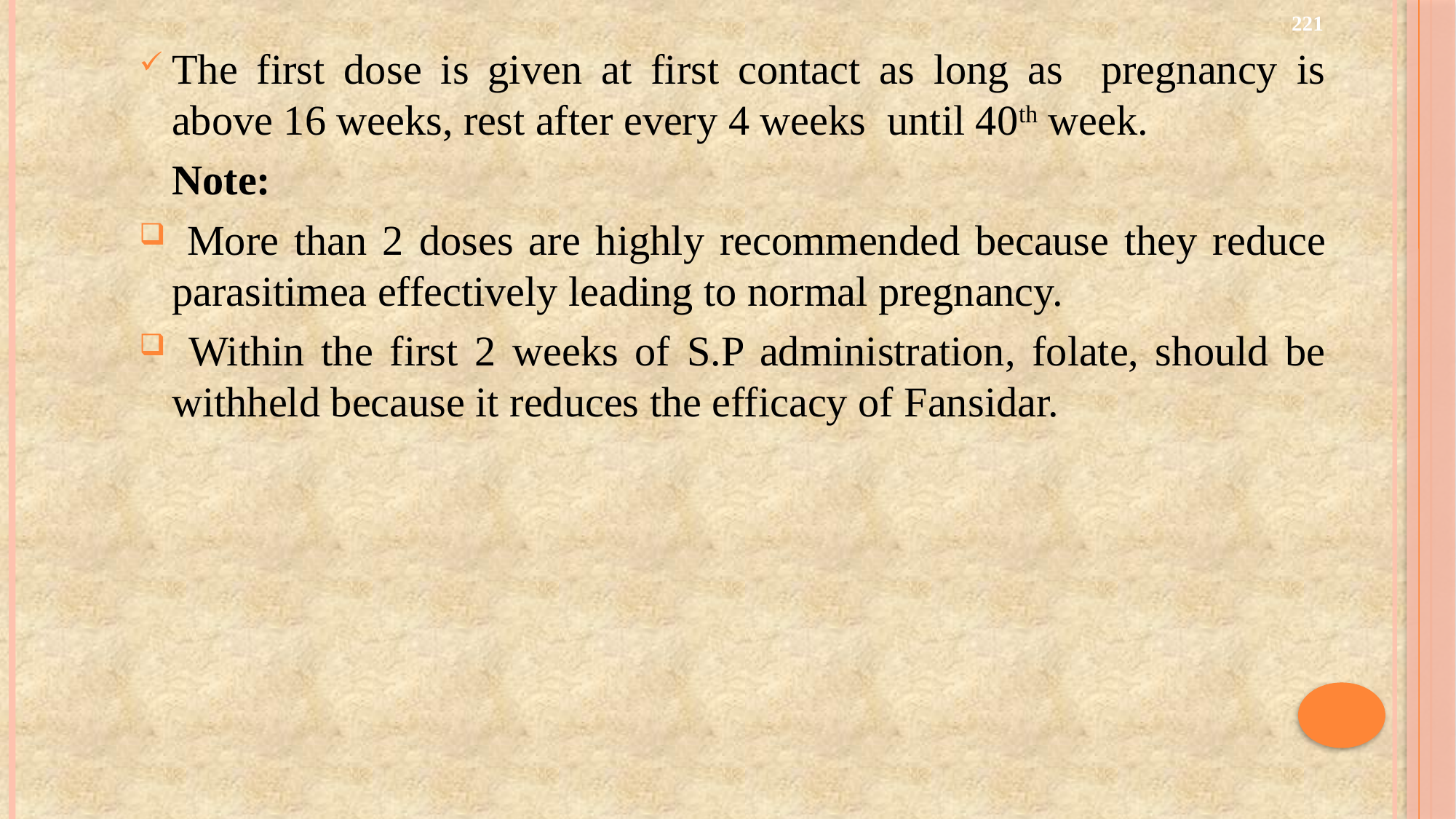

221
The first dose is given at first contact as long as  pregnancy is above 16 weeks, rest after every 4 weeks  until 40th week.
	Note:
 More than 2 doses are highly recommended because they reduce parasitimea effectively leading to normal pregnancy.
 Within the first 2 weeks of S.P administration, folate, should be withheld because it reduces the efficacy of Fansidar.